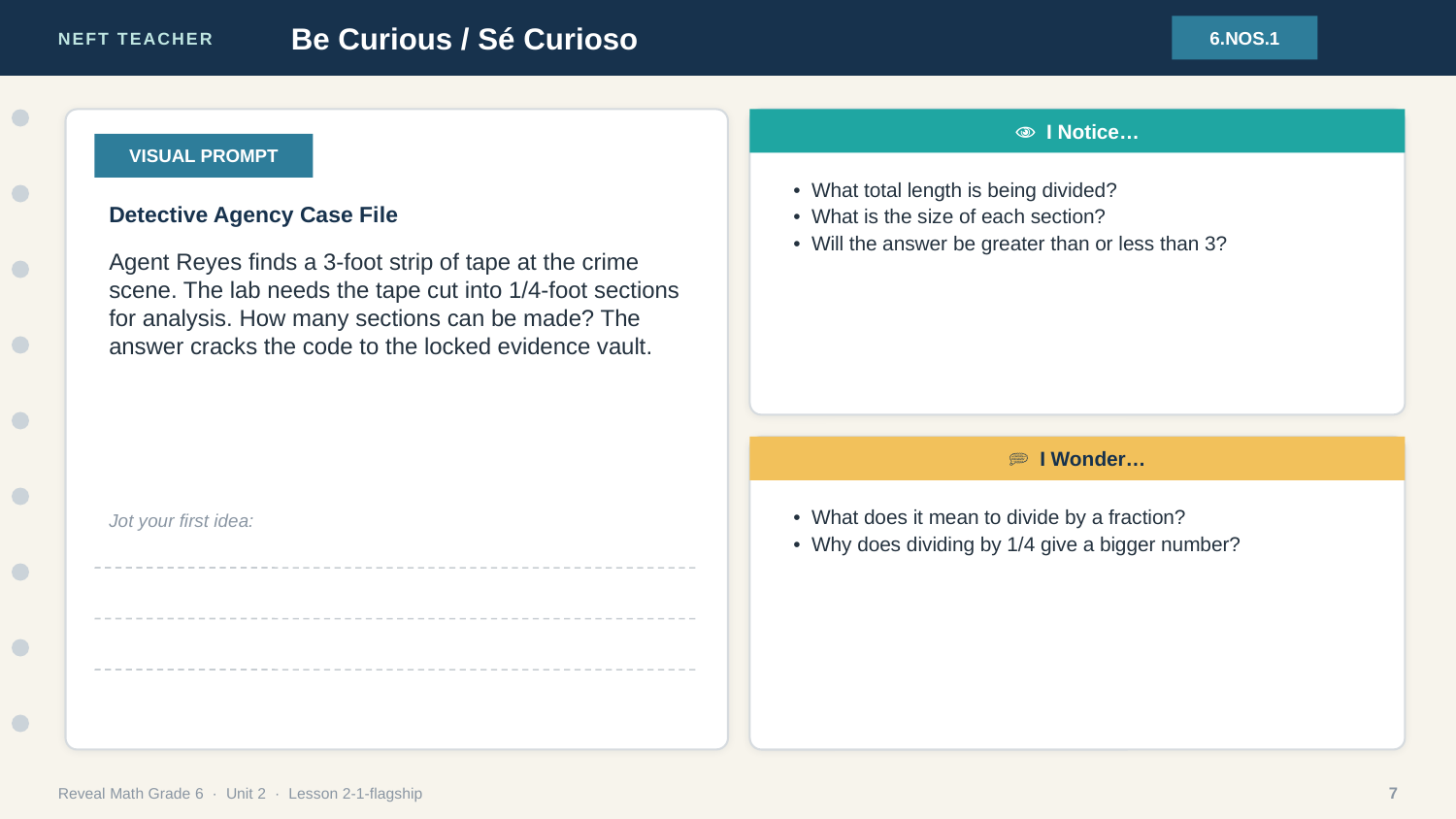

NEFT TEACHER
Be Curious / Sé Curioso
6.NOS.1

👁  I Notice…
VISUAL PROMPT
•  What total length is being divided?
•  What is the size of each section?
•  Will the answer be greater than or less than 3?

Detective Agency Case File
Agent Reyes finds a 3-foot strip of tape at the crime scene. The lab needs the tape cut into 1/4-foot sections for analysis. How many sections can be made? The answer cracks the code to the locked evidence vault.

💭  I Wonder…

•  What does it mean to divide by a fraction?
•  Why does dividing by 1/4 give a bigger number?
Jot your first idea:

Reveal Math Grade 6  ·  Unit 2  ·  Lesson 2-1-flagship
7